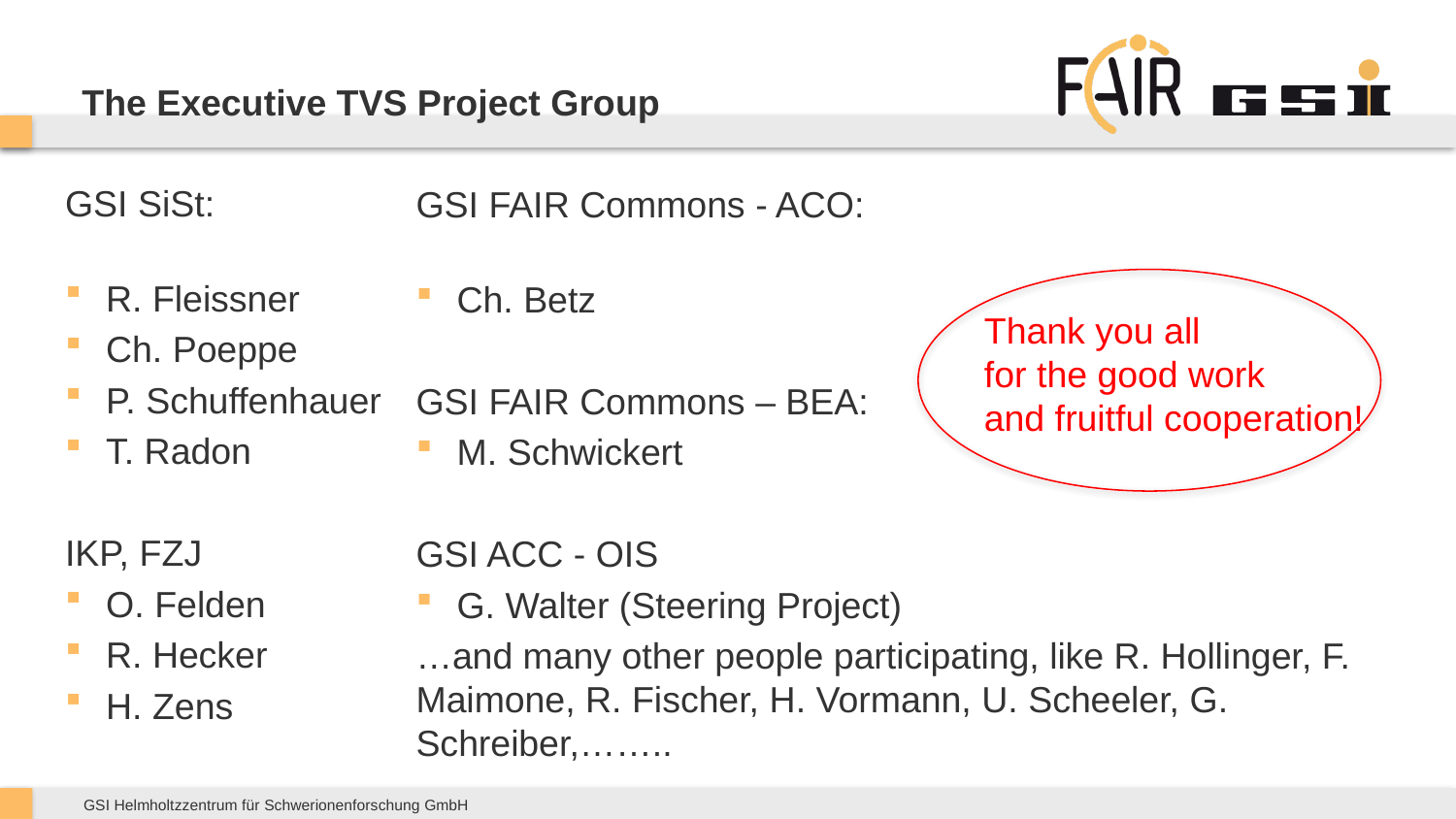

# The Executive TVS Project Group
GSI SiSt:
R. Fleissner
Ch. Poeppe
P. Schuffenhauer
T. Radon

IKP, FZJ
O. Felden
R. Hecker
H. Zens

GSI FAIR Commons - ACO:
Ch. Betz

GSI FAIR Commons – BEA:
M. Schwickert

GSI ACC - OIS
G. Walter (Steering Project)
…and many other people participating, like R. Hollinger, F. Maimone, R. Fischer, H. Vormann, U. Scheeler, G. Schreiber,……..

Thank you all
for the good work
and fruitful cooperation!